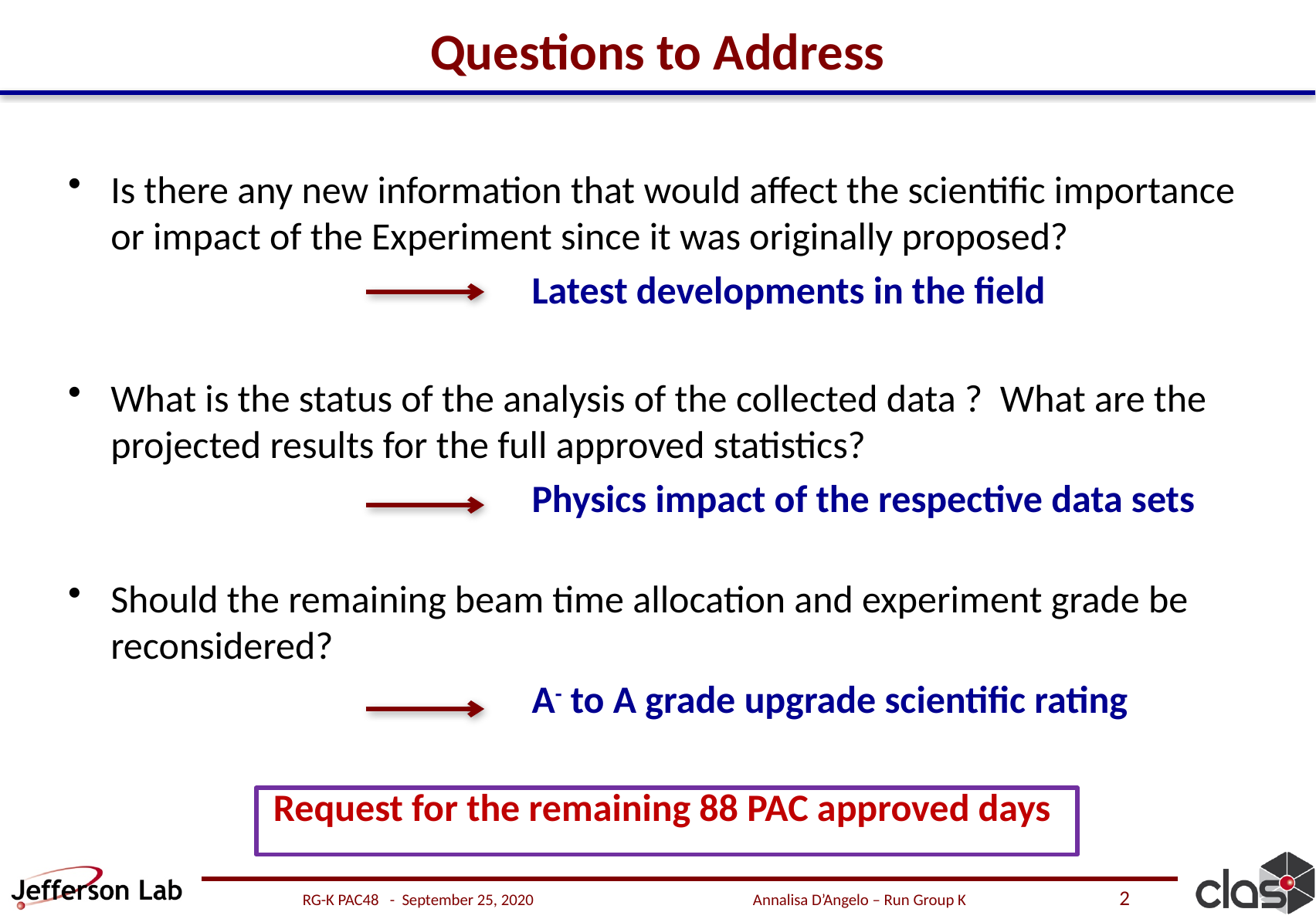

# Questions to Address
Is there any new information that would affect the scientific importance or impact of the Experiment since it was originally proposed?
				Latest developments in the field

What is the status of the analysis of the collected data ?  What are the projected results for the full approved statistics?
				Physics impact of the respective data sets
Should the remaining beam time allocation and experiment grade be reconsidered?
				A- to A grade upgrade scientific rating

Request for the remaining 88 PAC approved days

RG-K PAC48   -  September 25, 2020                                                            Annalisa D’Angelo – Run Group K
2